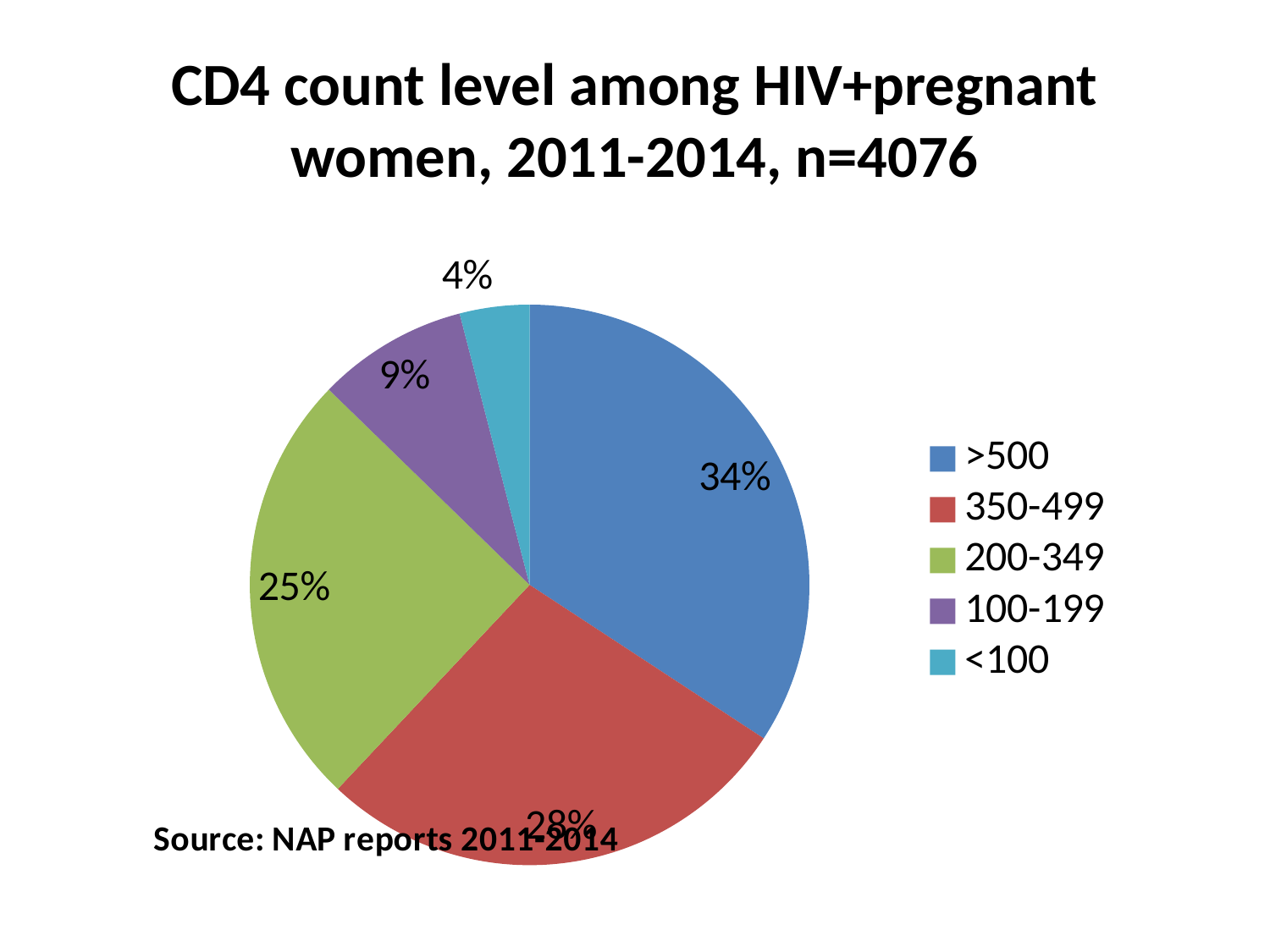

# CD4 count level among HIV+pregnant women, 2011-2014, n=4076

### Chart

| Category |  |
|---|---|
| >500 | 1395.0 |
| 350-499 | 1133.0 |
| 200-349 | 1029.0 |
| 100-199 | 355.0 |
| <100 | 164.0 |